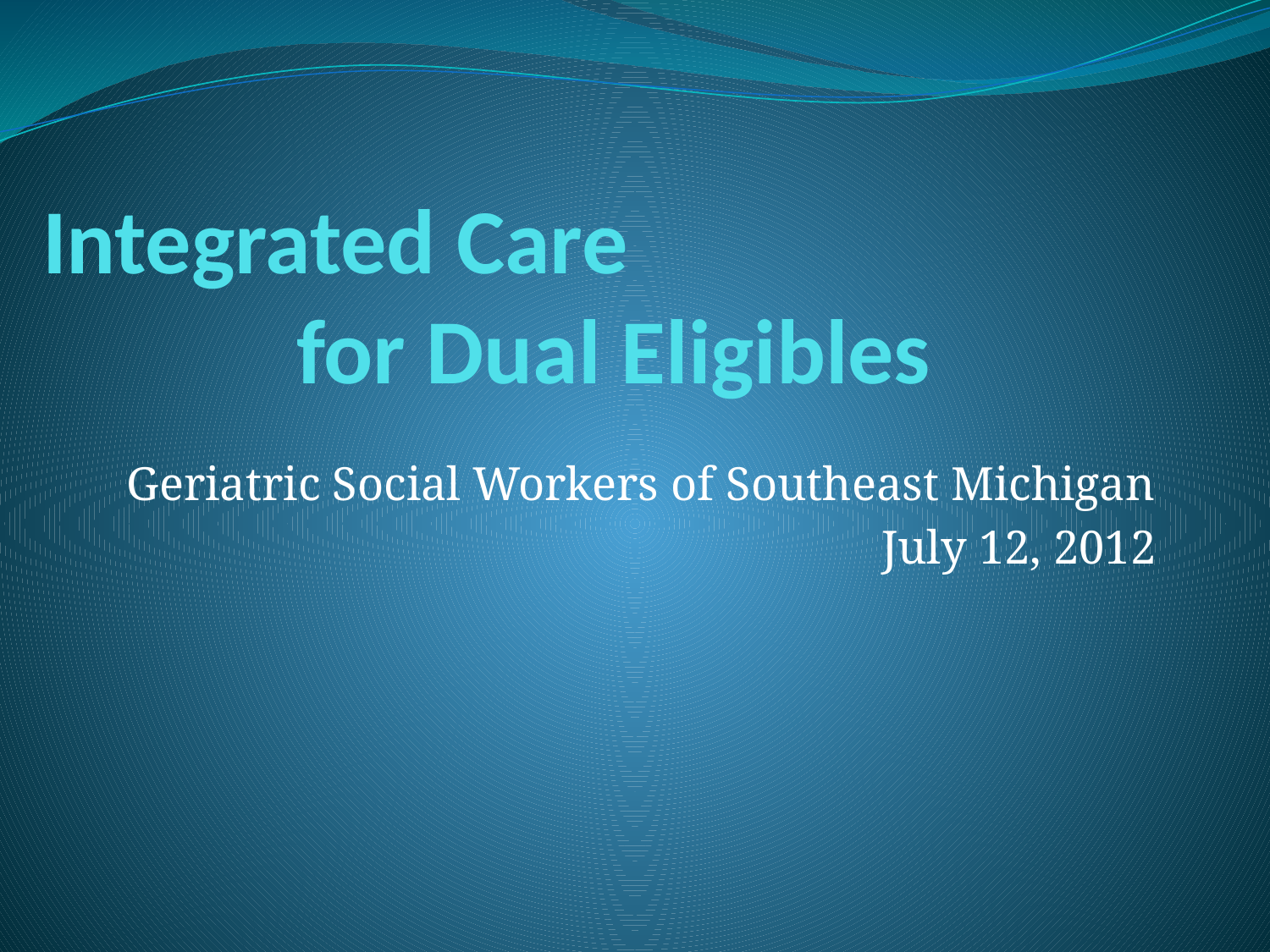

# Integrated Care for Dual Eligibles
Geriatric Social Workers of Southeast Michigan
July 12, 2012